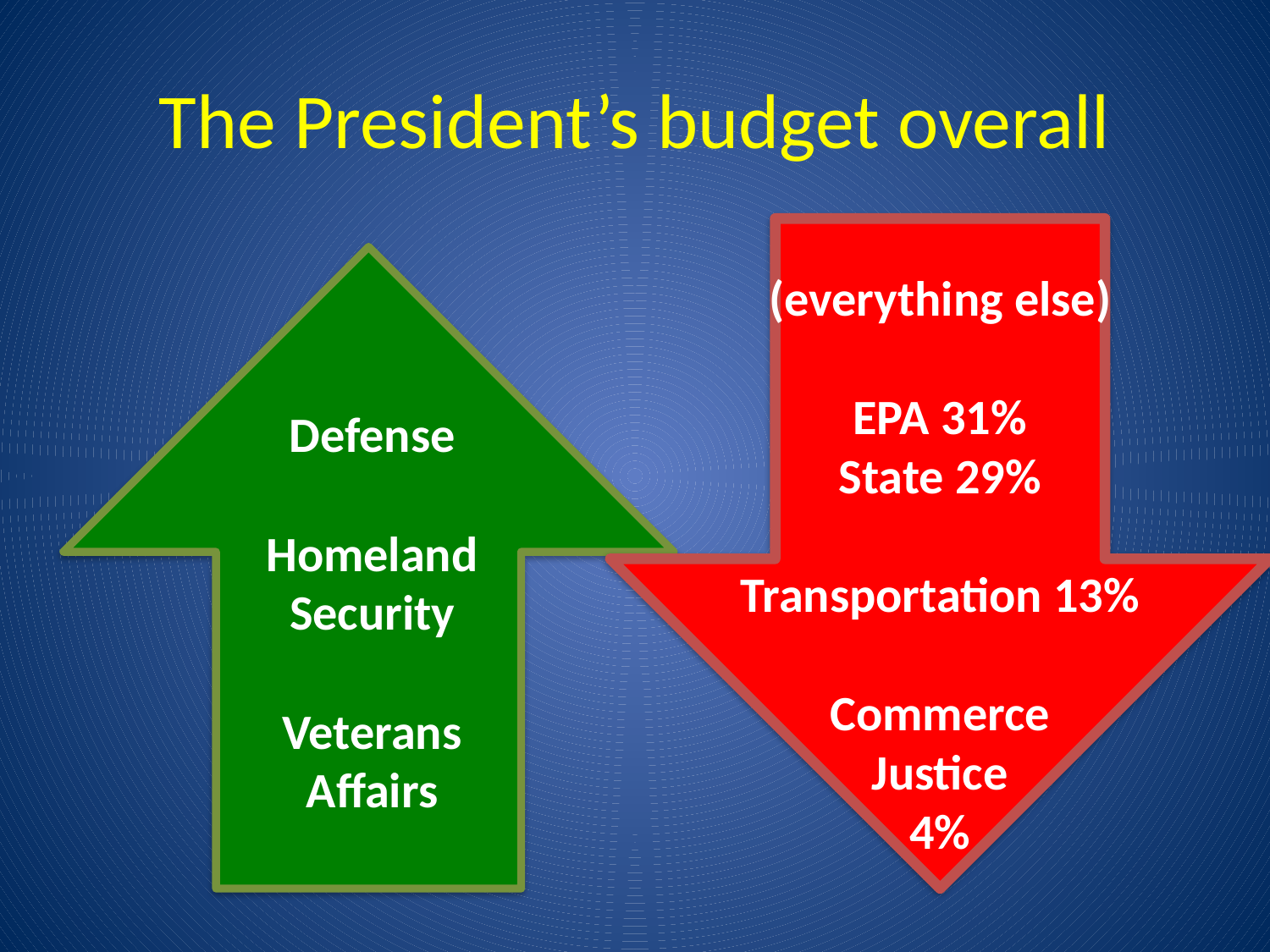

# The President’s budget overall

(everything else)

EPA 31%
State 29%

Transportation 13%

Commerce
Justice
4%
Defense, Homeland security, Veteran’s Affairs increase
Everyone else got a cut (EPA and State ~30% cuts to 4% for Justice and Commerce)
Transportation got a 13% cut

Defense

Homeland Security

Veterans Affairs